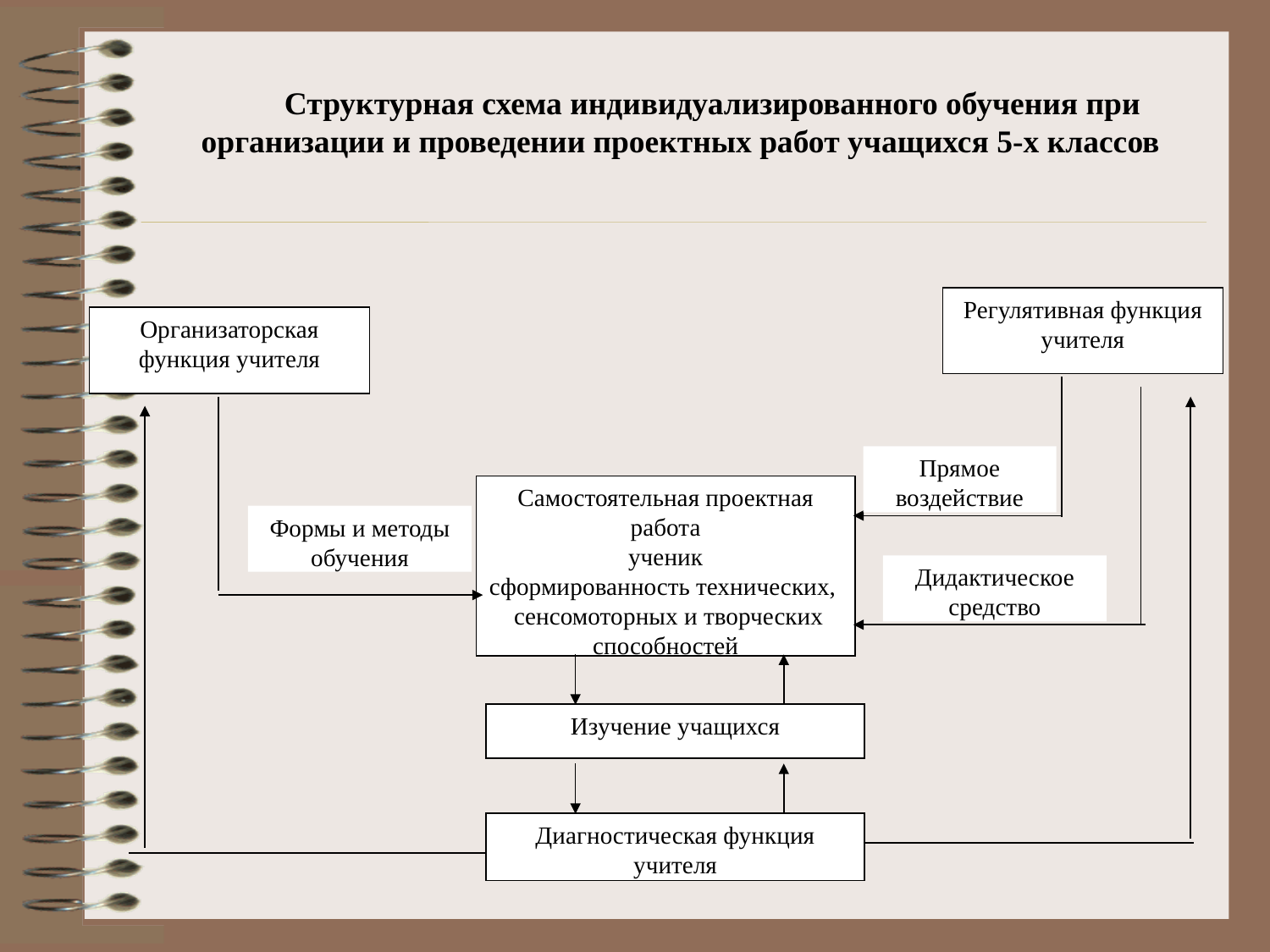

Структурная схема индивидуализированного обучения при организации и проведении проектных работ учащихся 5-х классов
Регулятивная функция учителя
Организаторская функция учителя
Прямое воздействие
Самостоятельная проектная работа
ученик
сформированность технических,   сенсомоторных и творческих способностей

Формы и методы обучения
Дидактическое средство
Изучение учащихся
Диагностическая функция учителя